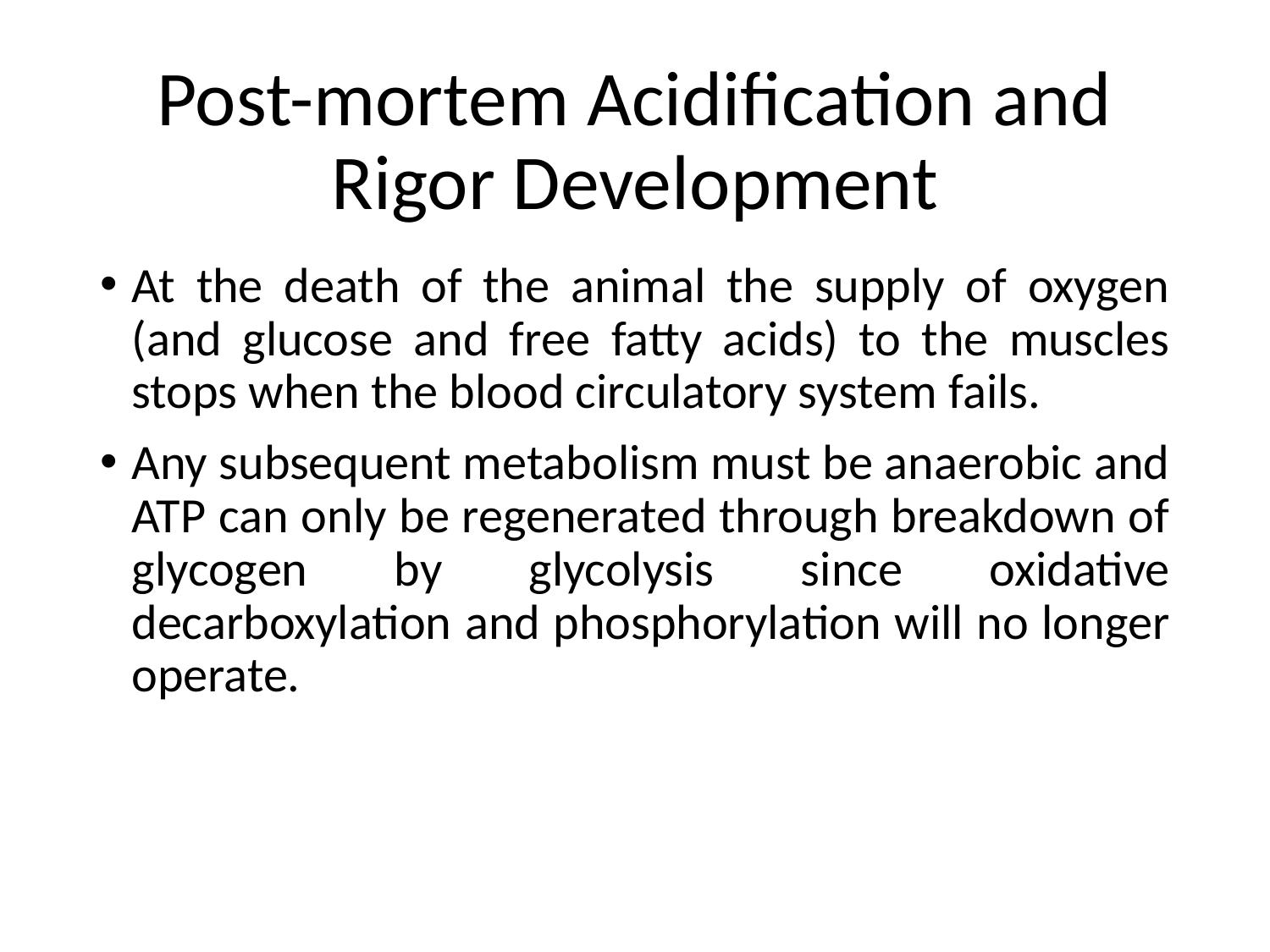

# Post-mortem Acidification and Rigor Development
At the death of the animal the supply of oxygen (and glucose and free fatty acids) to the muscles stops when the blood circulatory system fails.
Any subsequent metabolism must be anaerobic and ATP can only be regenerated through breakdown of glycogen by glycolysis since oxidative decarboxylation and phosphorylation will no longer operate.